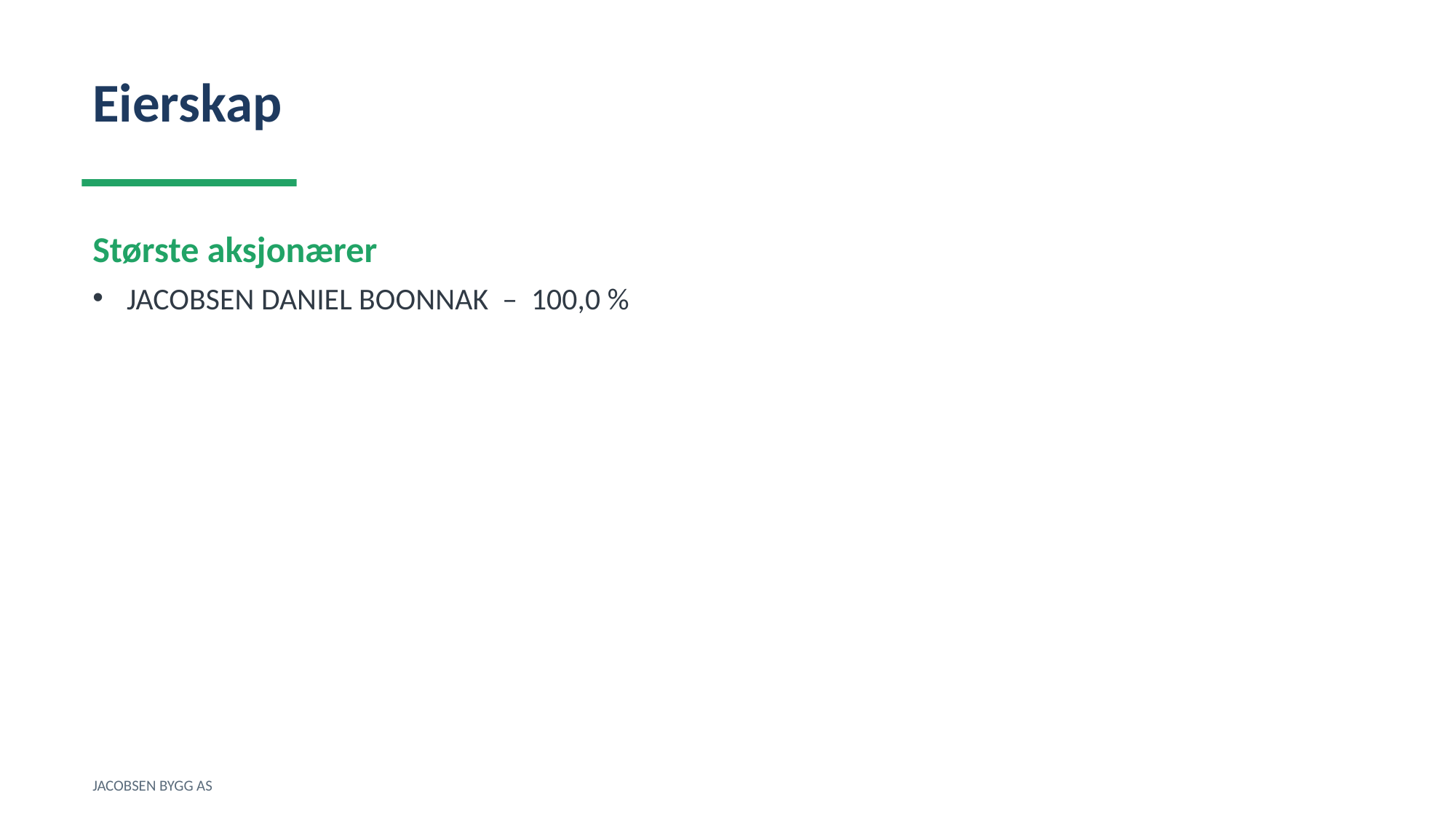

Eierskap

Største aksjonærer
JACOBSEN DANIEL BOONNAK  –  100,0 %
JACOBSEN BYGG AS